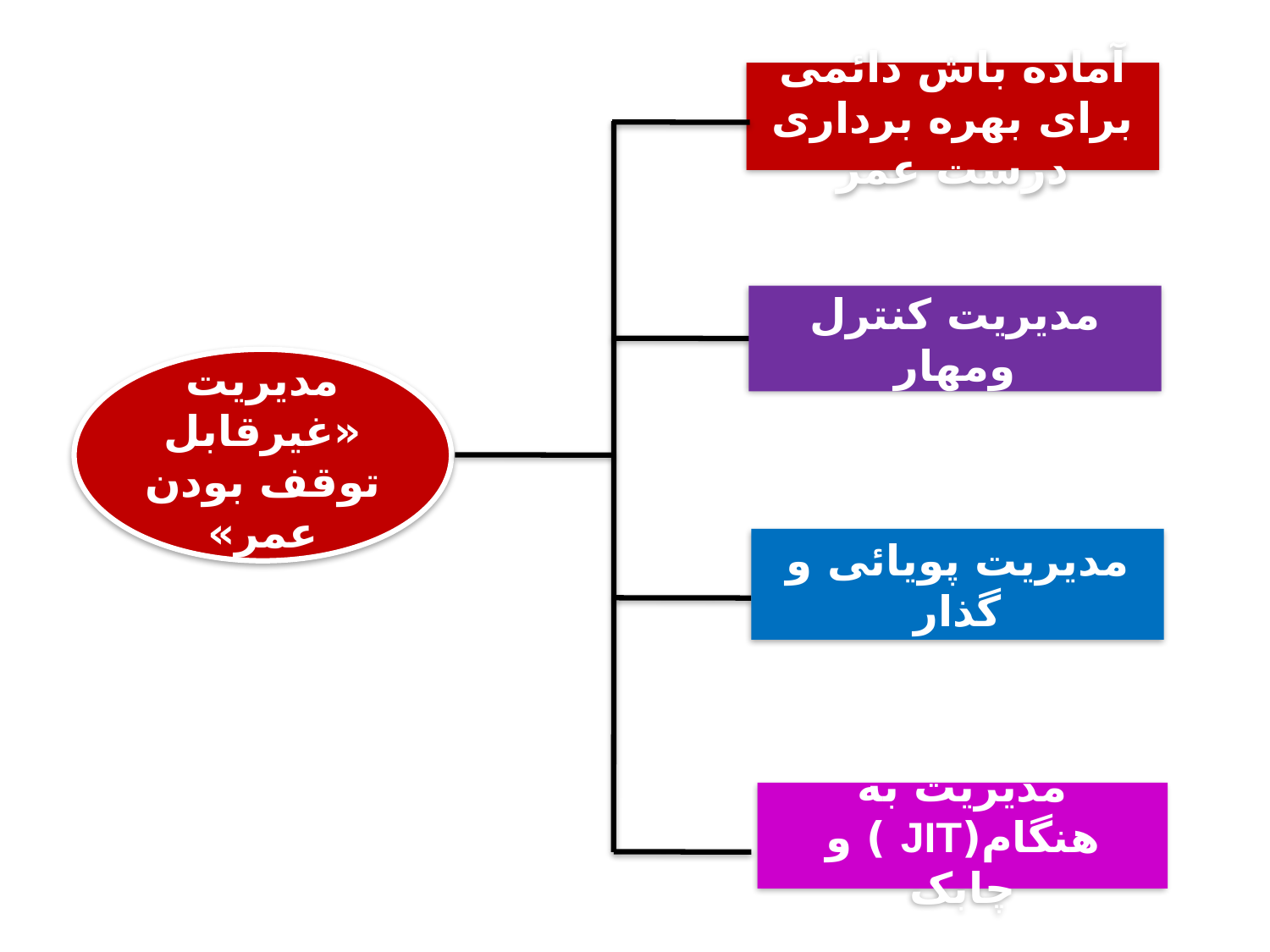

آماده باش دائمی برای بهره برداری درست عمر
مدیریت کنترل ومهار
مدیریت «غیرقابل توقف بودن عمر»
مدیریت پویائی و گذار
مدیریت به هنگام(JIT ) و چابک